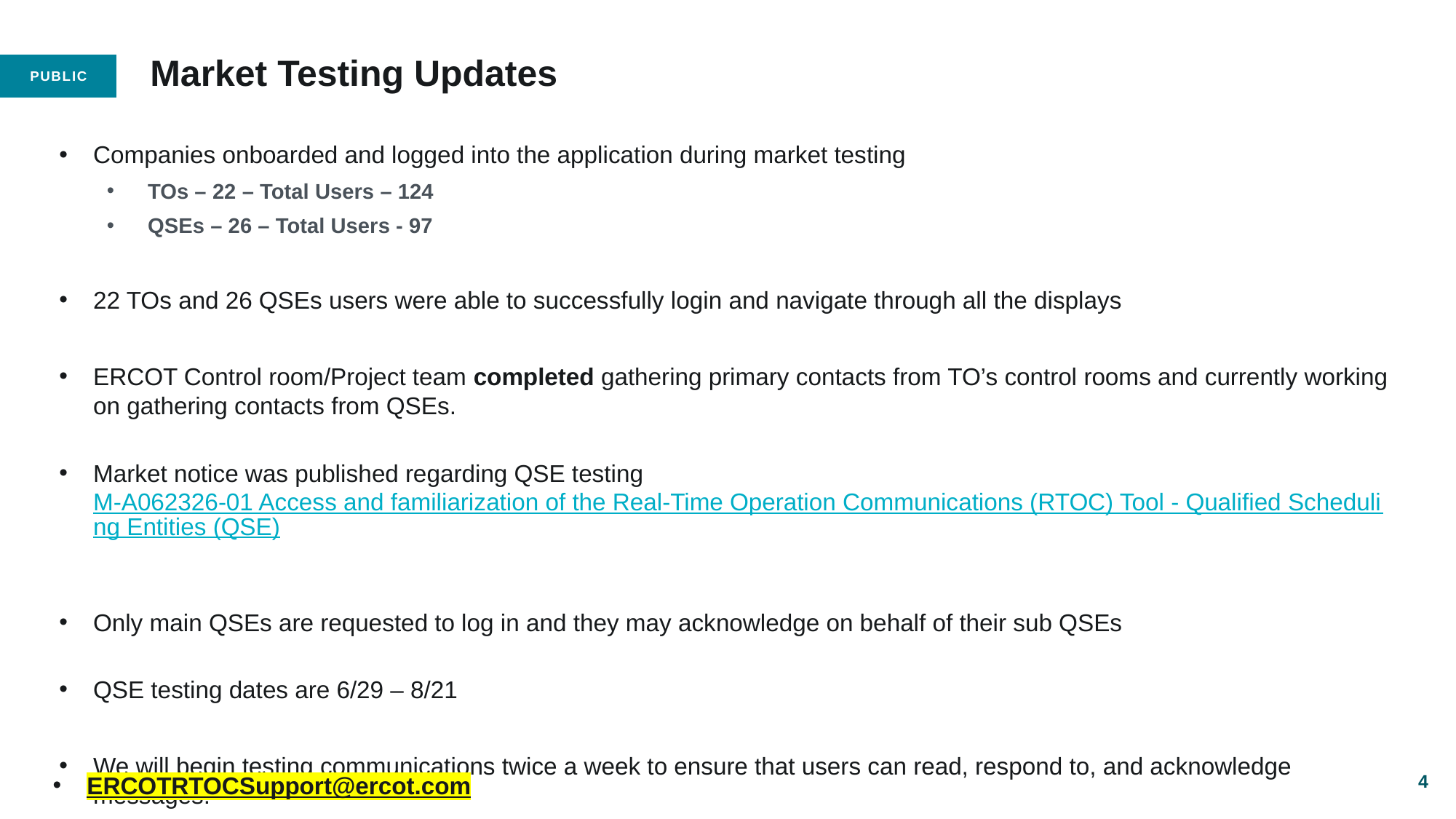

# Market Testing Updates
Companies onboarded and logged into the application during market testing
TOs – 22 – Total Users – 124
QSEs – 26 – Total Users - 97

22 TOs and 26 QSEs users were able to successfully login and navigate through all the displays

ERCOT Control room/Project team completed gathering primary contacts from TO’s control rooms and currently working on gathering contacts from QSEs.
Market notice was published regarding QSE testing M-A062326-01 Access and familiarization of the Real-Time Operation Communications (RTOC) Tool - Qualified Scheduling Entities (QSE)
Only main QSEs are requested to log in and they may acknowledge on behalf of their sub QSEs
QSE testing dates are 6/29 – 8/21

We will begin testing communications twice a week to ensure that users can read, respond to, and acknowledge messages.

4
ERCOTRTOCSupport@ercot.com